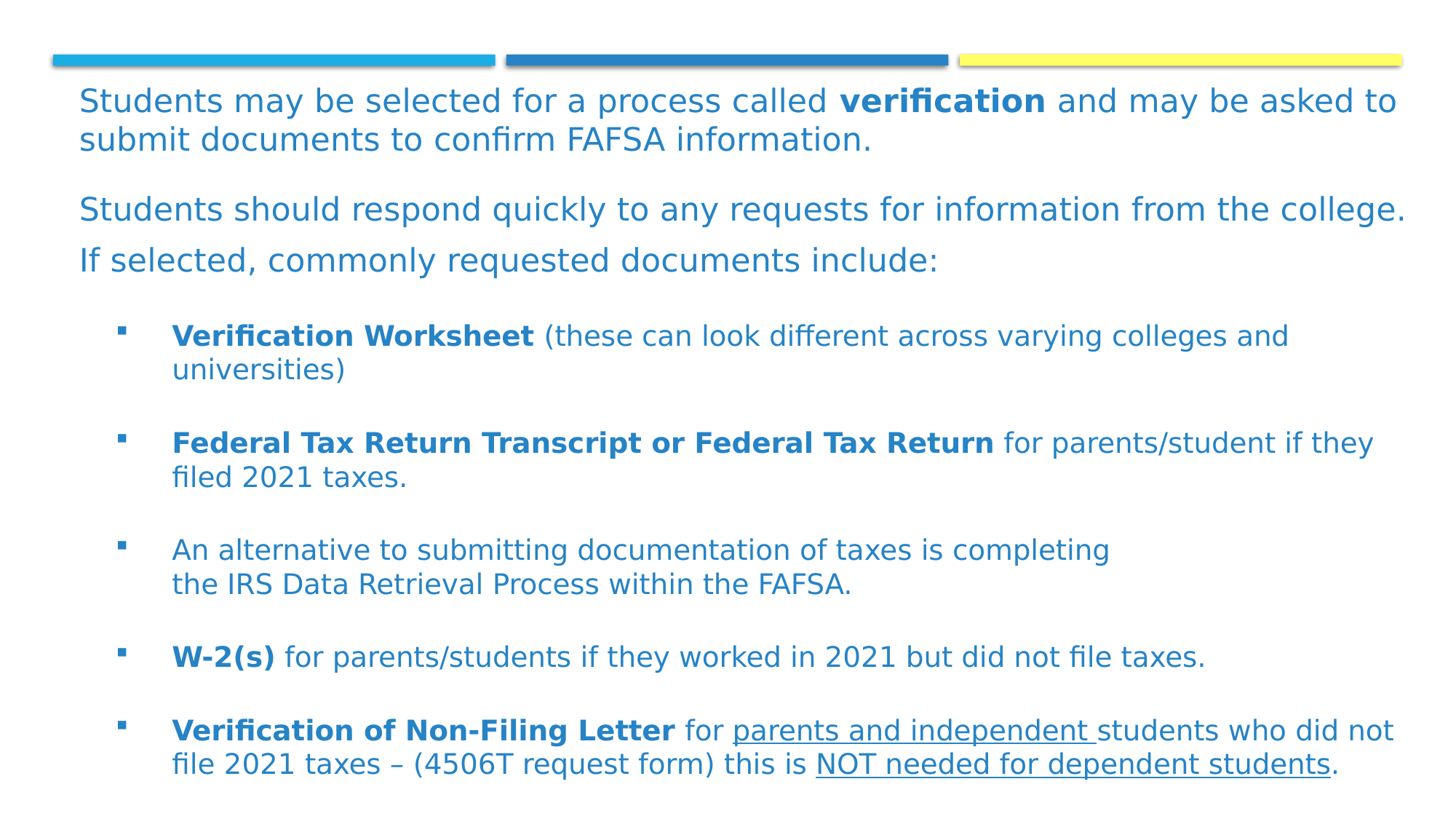

# TRACKING FAFSA COMPLETION
Students may be selected for a process called verification and may be asked to submit documents to confirm FAFSA information.
Students should respond quickly to any requests for information from the college.
If selected, commonly requested documents include:
Verification Worksheet (these can look different across varying colleges and universities)
Federal Tax Return Transcript or Federal Tax Return for parents/student if they filed 2021 taxes.
An alternative to submitting documentation of taxes is completing
the IRS Data Retrieval Process within the FAFSA.
W-2(s) for parents/students if they worked in 2021 but did not file taxes.
Verification of Non-Filing Letter for parents and independent students who did not file 2021 taxes – (4506T request form) this is NOT needed for dependent students.